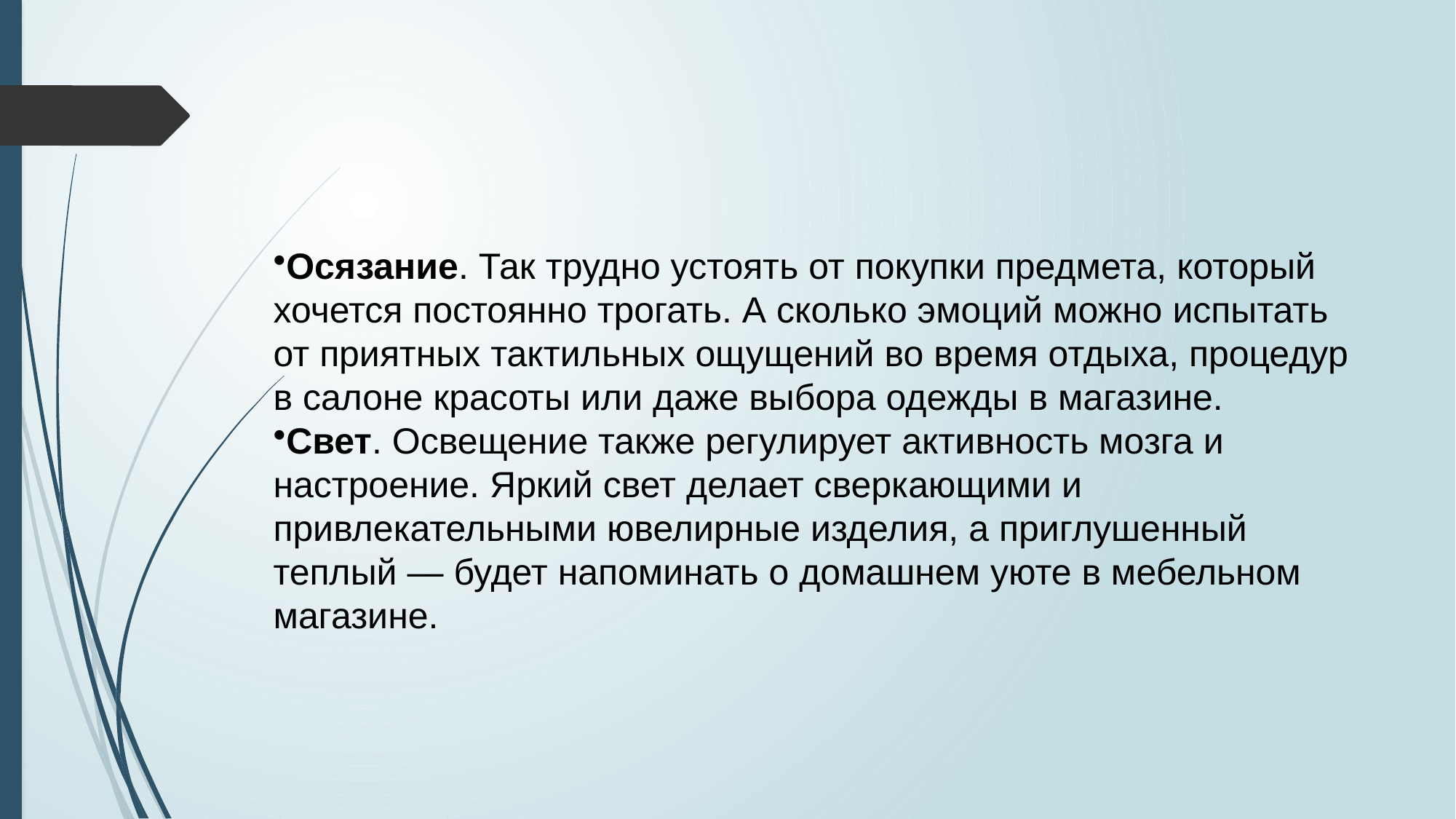

# Осязание. Так трудно устоять от покупки предмета, который хочется постоянно трогать. А сколько эмоций можно испытать от приятных тактильных ощущений во время отдыха, процедур в салоне красоты или даже выбора одежды в магазине.
Свет. Освещение также регулирует активность мозга и настроение. Яркий свет делает сверкающими и привлекательными ювелирные изделия, а приглушенный теплый — будет напоминать о домашнем уюте в мебельном магазине.